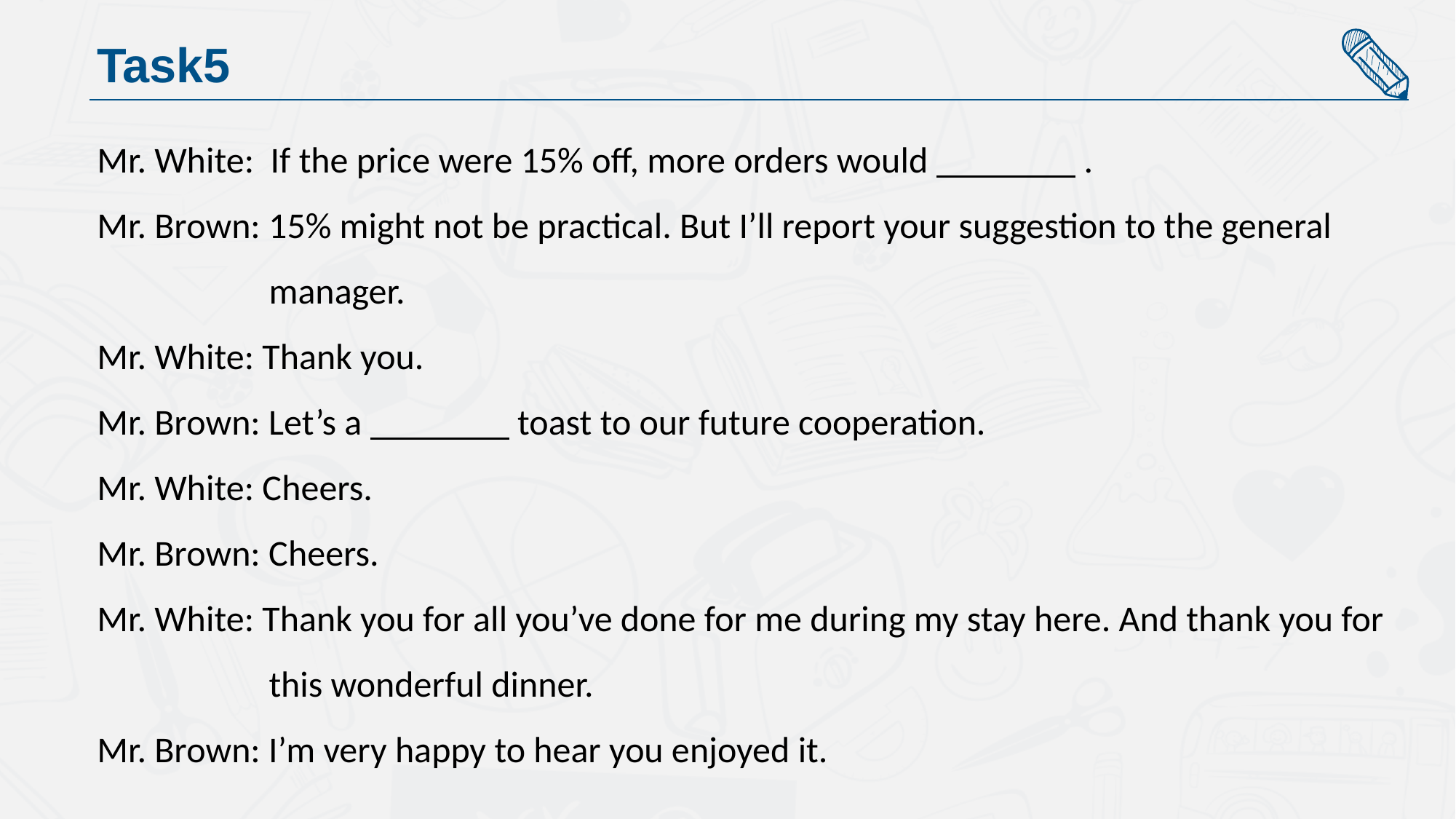

Task5

Mr. White:  If the price were 15% off, more orders would                   .
Mr. Brown: 15% might not be practical. But I’ll report your suggestion to the general
                     manager.
Mr. White: Thank you.
Mr. Brown: Let’s a                   toast to our future cooperation.
Mr. White: Cheers.
Mr. Brown: Cheers.
Mr. White: Thank you for all you’ve done for me during my stay here. And thank you for
                     this wonderful dinner.
Mr. Brown: I’m very happy to hear you enjoyed it.